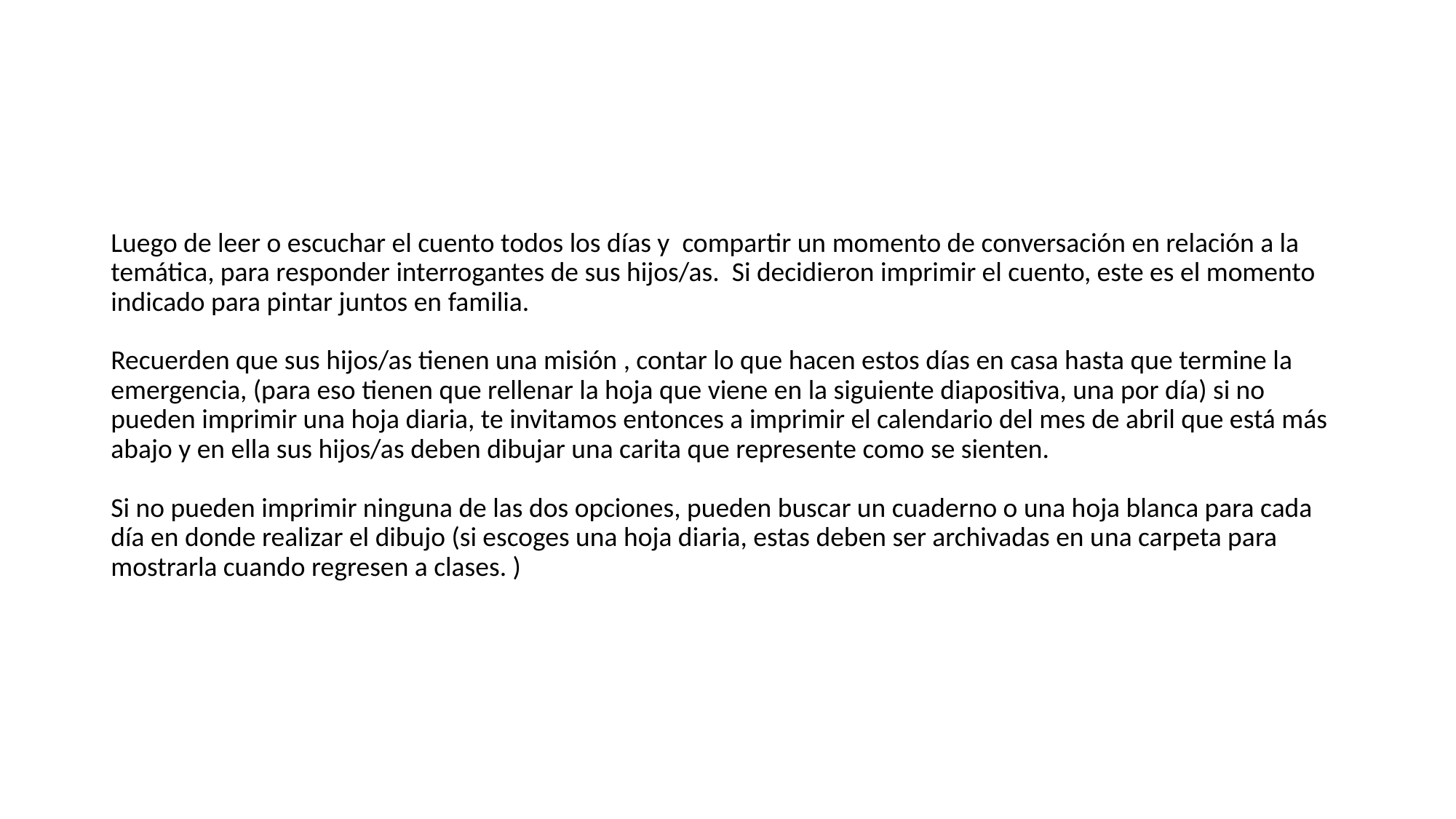

# Luego de leer o escuchar el cuento todos los días y  compartir un momento de conversación en relación a la temática, para responder interrogantes de sus hijos/as.  Si decidieron imprimir el cuento, este es el momento indicado para pintar juntos en familia. Recuerden que sus hijos/as tienen una misión , contar lo que hacen estos días en casa hasta que termine la emergencia, (para eso tienen que rellenar la hoja que viene en la siguiente diapositiva, una por día) si no pueden imprimir una hoja diaria, te invitamos entonces a imprimir el calendario del mes de abril que está más abajo y en ella sus hijos/as deben dibujar una carita que represente como se sienten. Si no pueden imprimir ninguna de las dos opciones, pueden buscar un cuaderno o una hoja blanca para cada día en donde realizar el dibujo (si escoges una hoja diaria, estas deben ser archivadas en una carpeta para mostrarla cuando regresen a clases. )